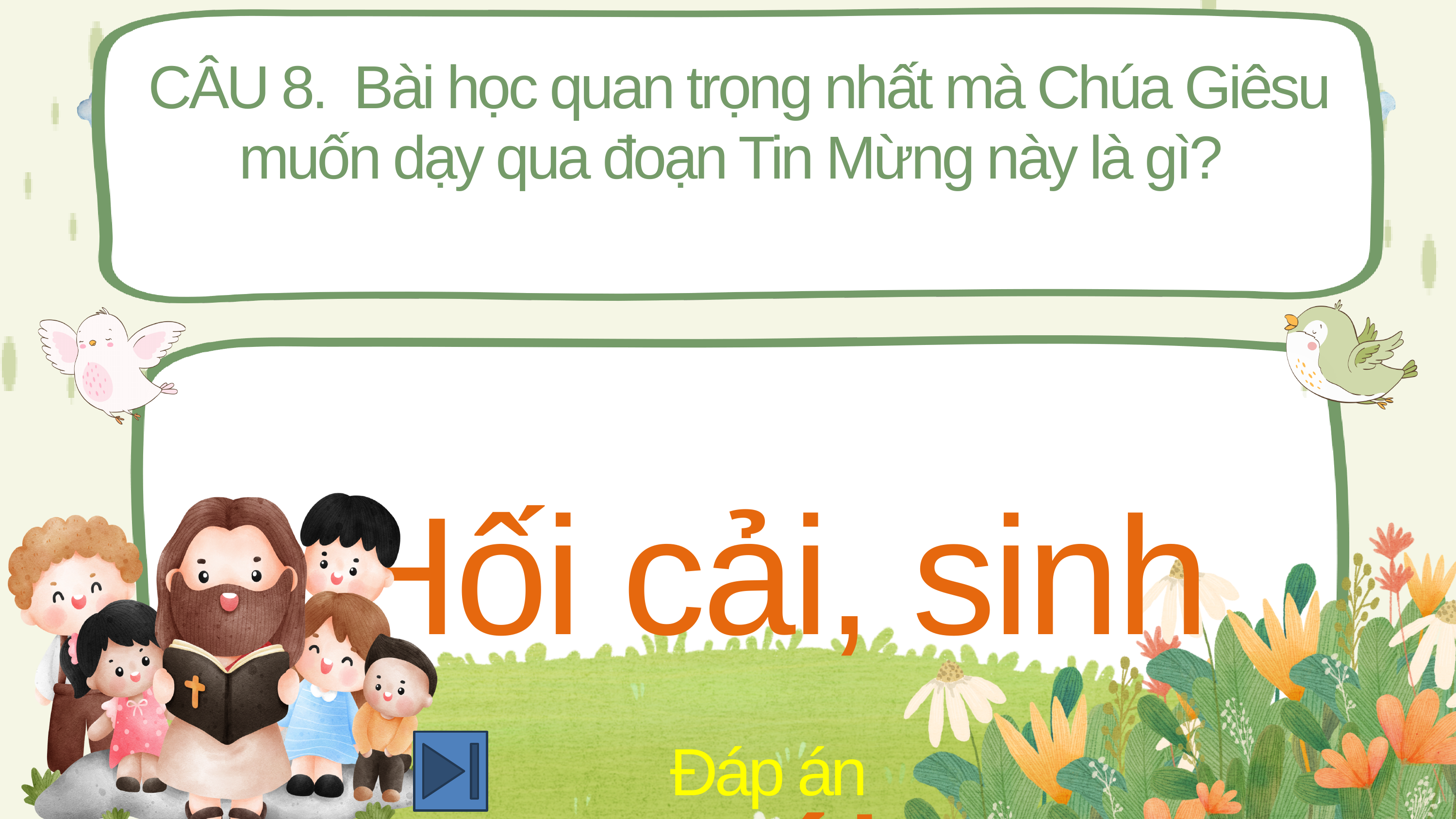

CÂU 8.  Bài học quan trọng nhất mà Chúa Giêsu muốn dạy qua đoạn Tin Mừng này là gì?

Hối cải, sinh trái

Đáp án